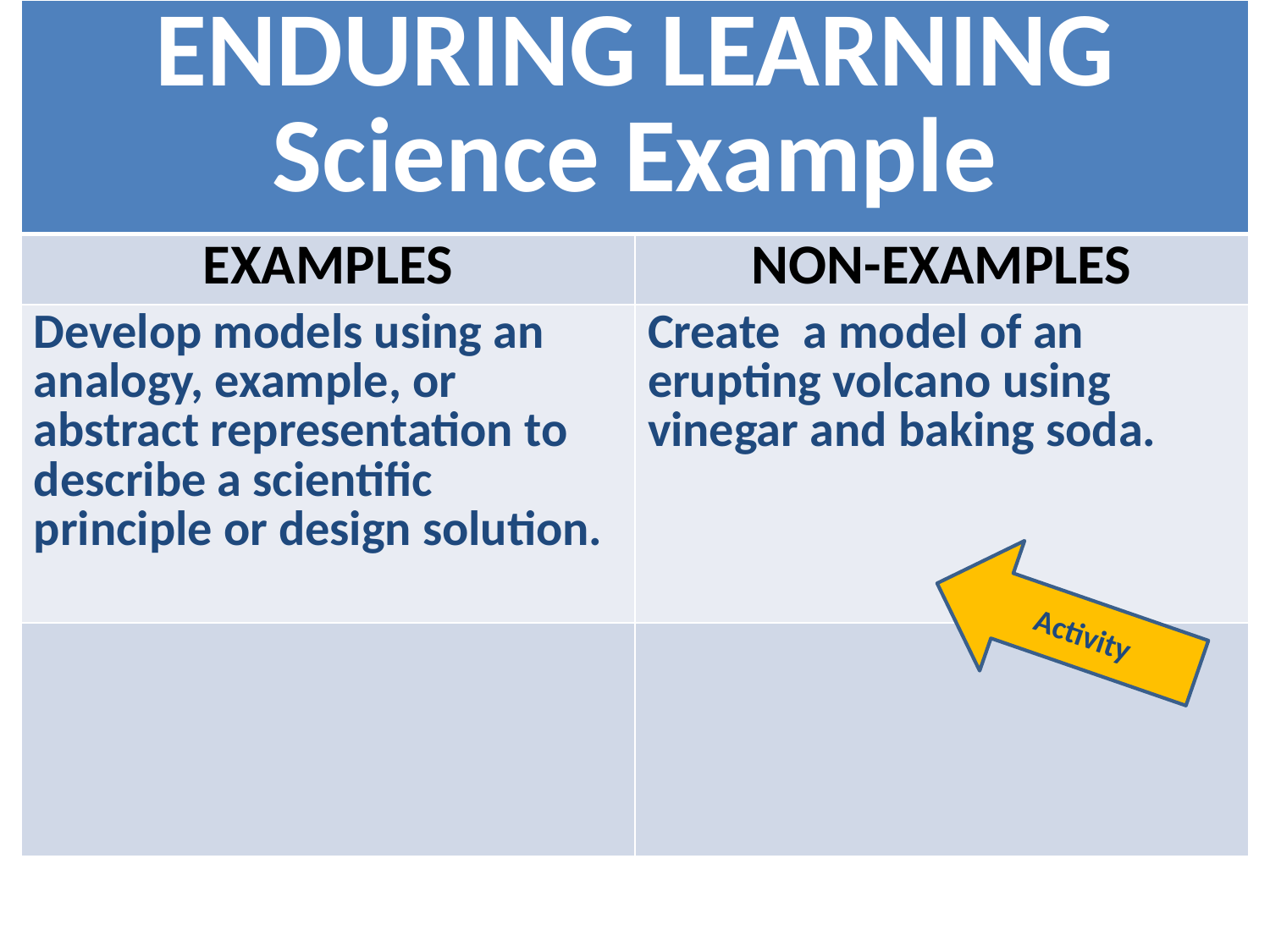

| ENDURING LEARNING Science Example |  |
| --- | --- |
| EXAMPLES | NON-EXAMPLES |
| Develop models using an analogy, example, or abstract representation to describe a scientific principle or design solution. | Create a model of an erupting volcano using vinegar and baking soda. |
|  |  |
Activity